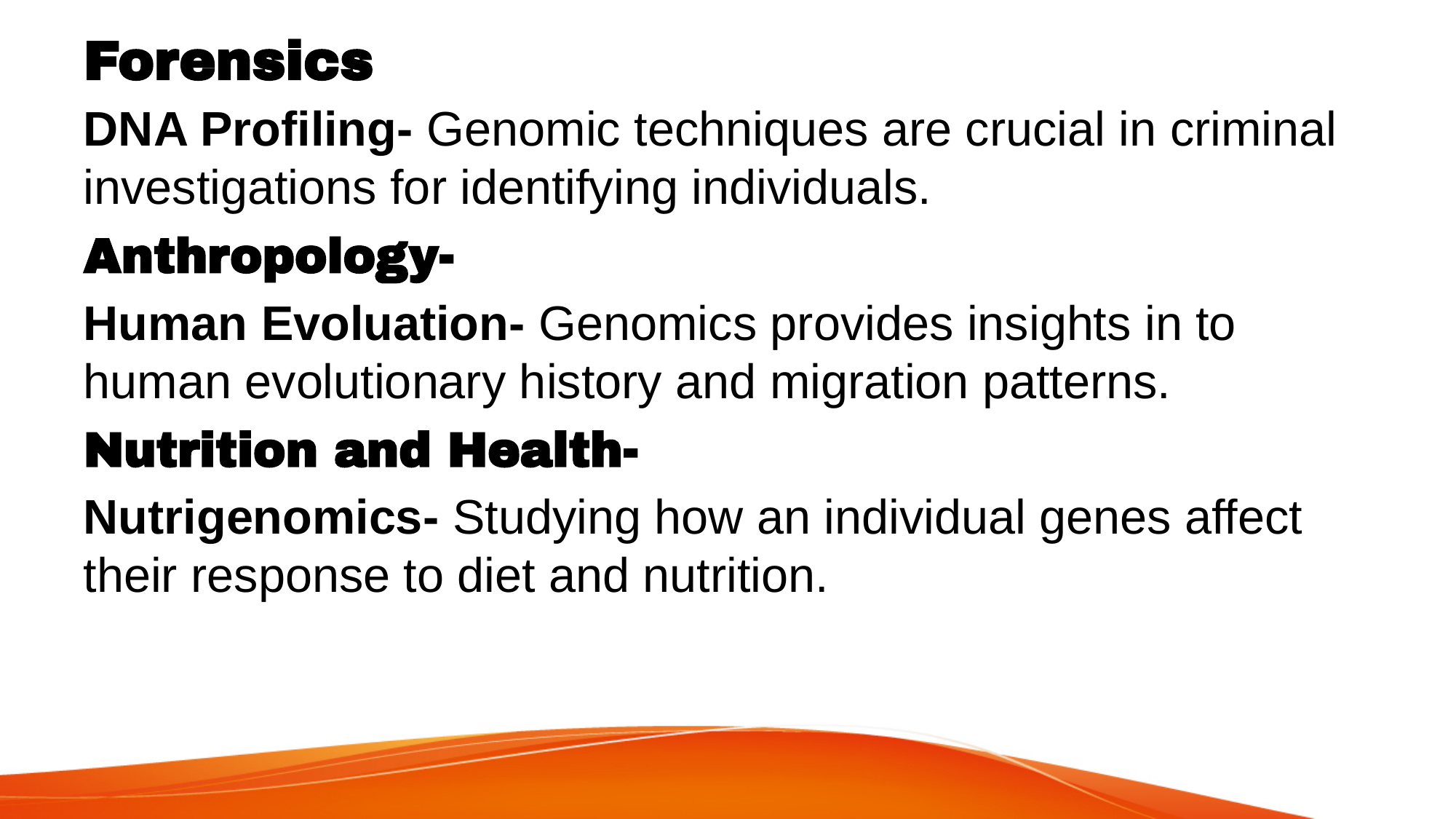

# Forensics
DNA Profiling- Genomic techniques are crucial in criminal investigations for identifying individuals.
Anthropology-
Human Evoluation- Genomics provides insights in to human evolutionary history and migration patterns.
Nutrition and Health-
Nutrigenomics- Studying how an individual genes affect their response to diet and nutrition.